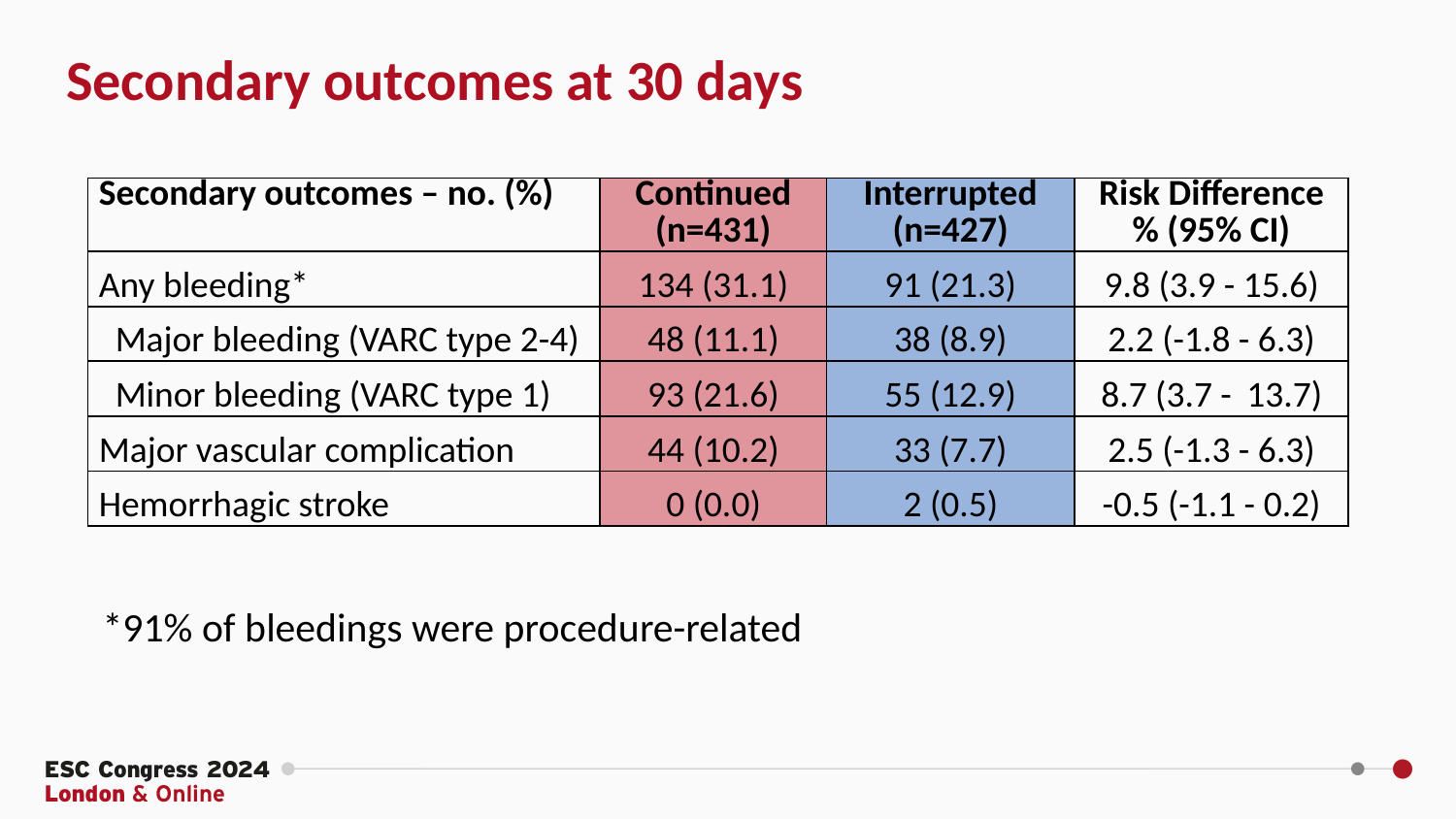

Secondary outcomes at 30 days

| Secondary outcomes – no. (%) | Continued (n=431) | Interrupted (n=427) | Risk Difference % (95% CI) |
| --- | --- | --- | --- |
| Any bleeding\* | 134 (31.1) | 91 (21.3) | 9.8 (3.9 - 15.6) |
| Major bleeding (VARC type 2-4) | 48 (11.1) | 38 (8.9) | 2.2 (-1.8 - 6.3) |
| Minor bleeding (VARC type 1) | 93 (21.6) | 55 (12.9) | 8.7 (3.7 - 13.7) |
| Major vascular complication | 44 (10.2) | 33 (7.7) | 2.5 (-1.3 - 6.3) |
| Hemorrhagic stroke | 0 (0.0) | 2 (0.5) | -0.5 (-1.1 - 0.2) |
*91% of bleedings were procedure-related